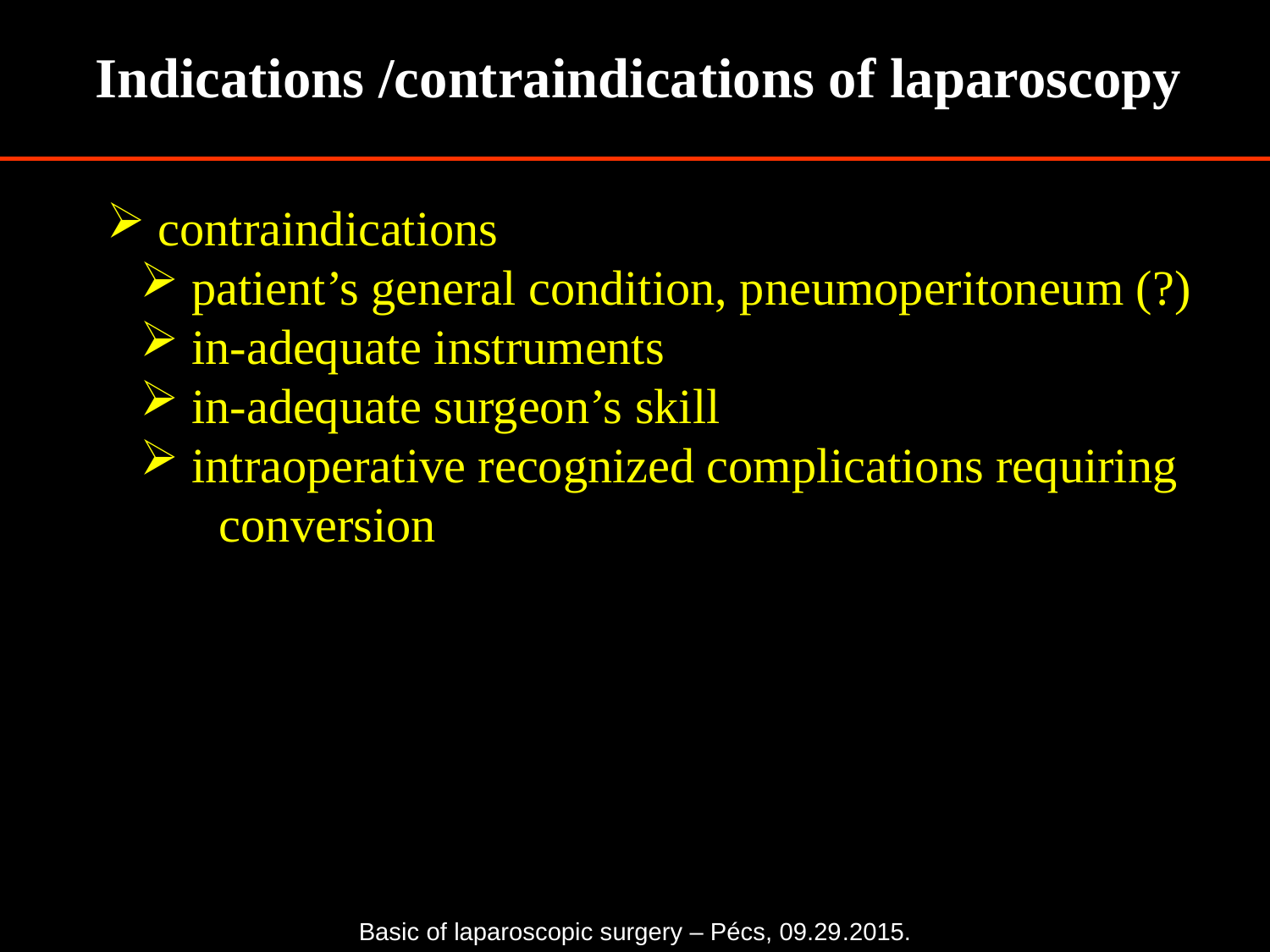

Indications /contraindications of laparoscopy
 contraindications
 patient’s general condition, pneumoperitoneum (?)
 in-adequate instruments
 in-adequate surgeon’s skill
 intraoperative recognized complications requiring
    conversion
Basic of laparoscopic surgery – Pécs, 09.29.2015.